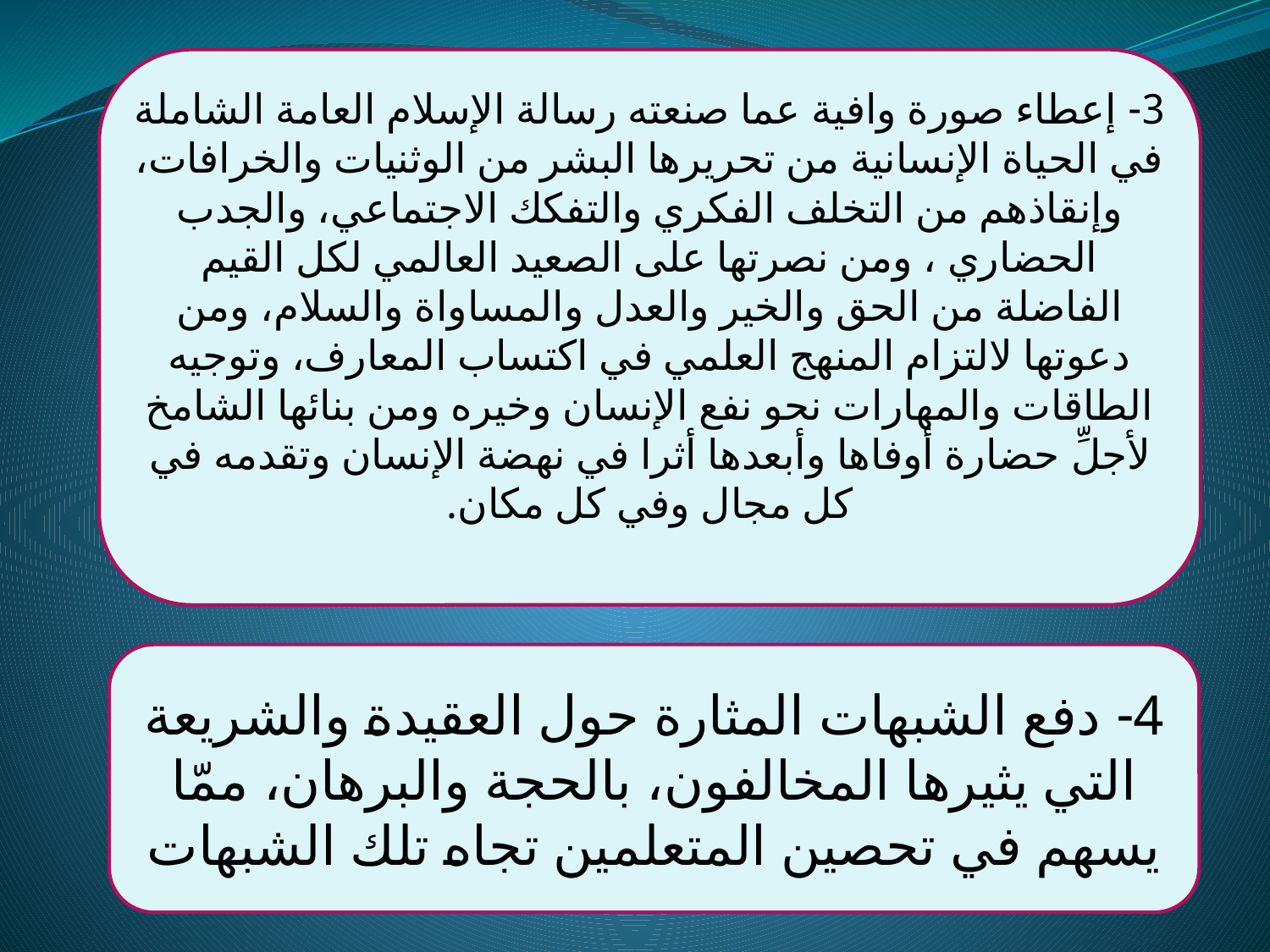

3- إعطاء صورة وافية عما صنعته رسالة الإسلام العامة الشاملة في الحياة الإنسانية من تحريرها البشر من الوثنيات والخرافات، وإنقاذهم من التخلف الفكري والتفكك الاجتماعي، والجدب الحضاري ، ومن نصرتها على الصعيد العالمي لكل القيم الفاضلة من الحق والخير والعدل والمساواة والسلام، ومن دعوتها لالتزام المنهج العلمي في اكتساب المعارف، وتوجيه الطاقات والمهارات نحو نفع الإنسان وخيره ومن بنائها الشامخ لأجلِّ حضارة أوفاها وأبعدها أثرا في نهضة الإنسان وتقدمه في كل مجال وفي كل مكان.

4- دفع الشبهات المثارة حول العقيدة والشريعة التي يثيرها المخالفون، بالحجة والبرهان، ممّا يسهم في تحصين المتعلمين تجاه تلك الشبهات